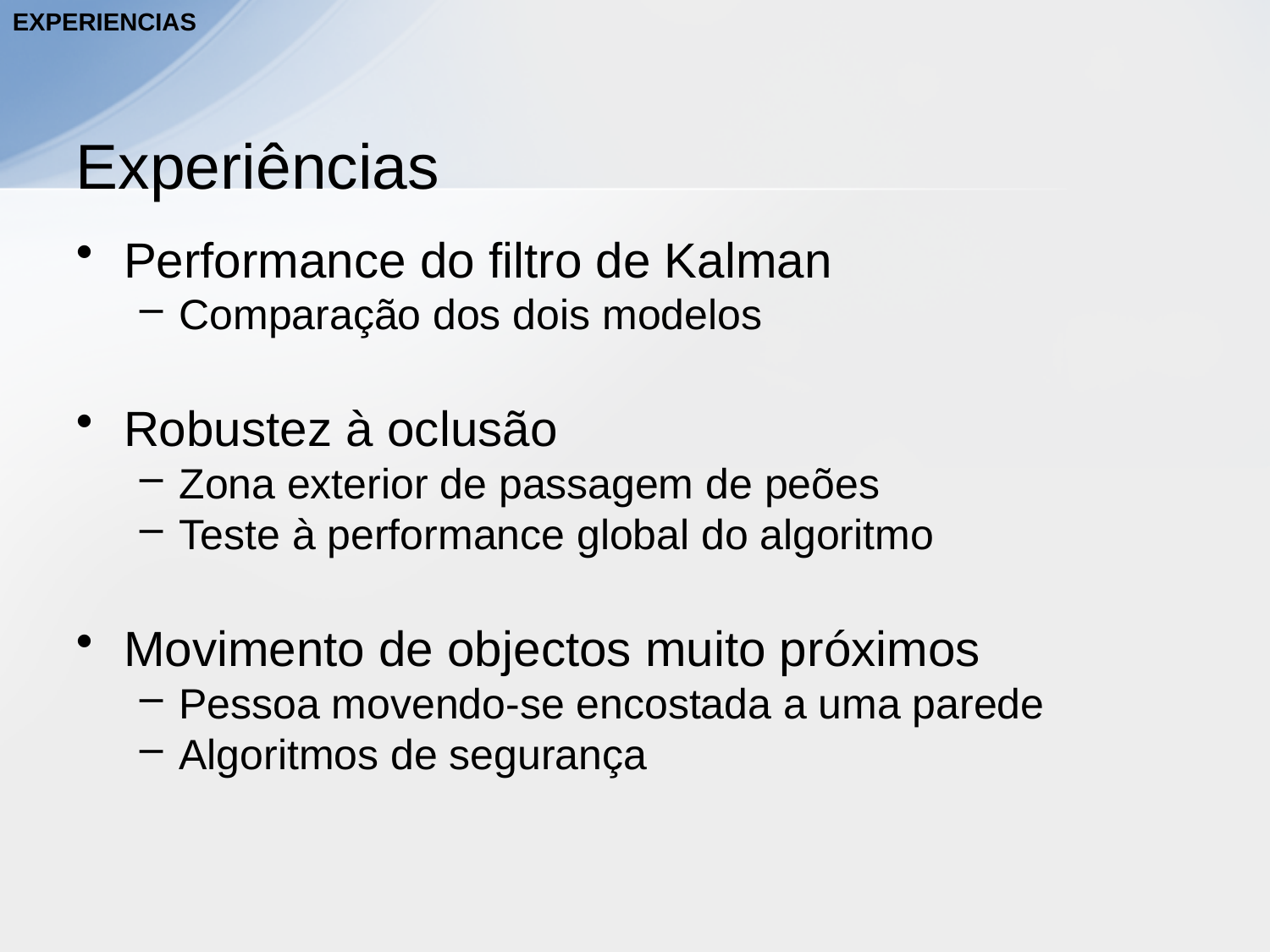

Experiencias
# Experiências
Performance do filtro de Kalman
Comparação dos dois modelos

Robustez à oclusão
Zona exterior de passagem de peões
Teste à performance global do algoritmo

Movimento de objectos muito próximos
Pessoa movendo-se encostada a uma parede
Algoritmos de segurança